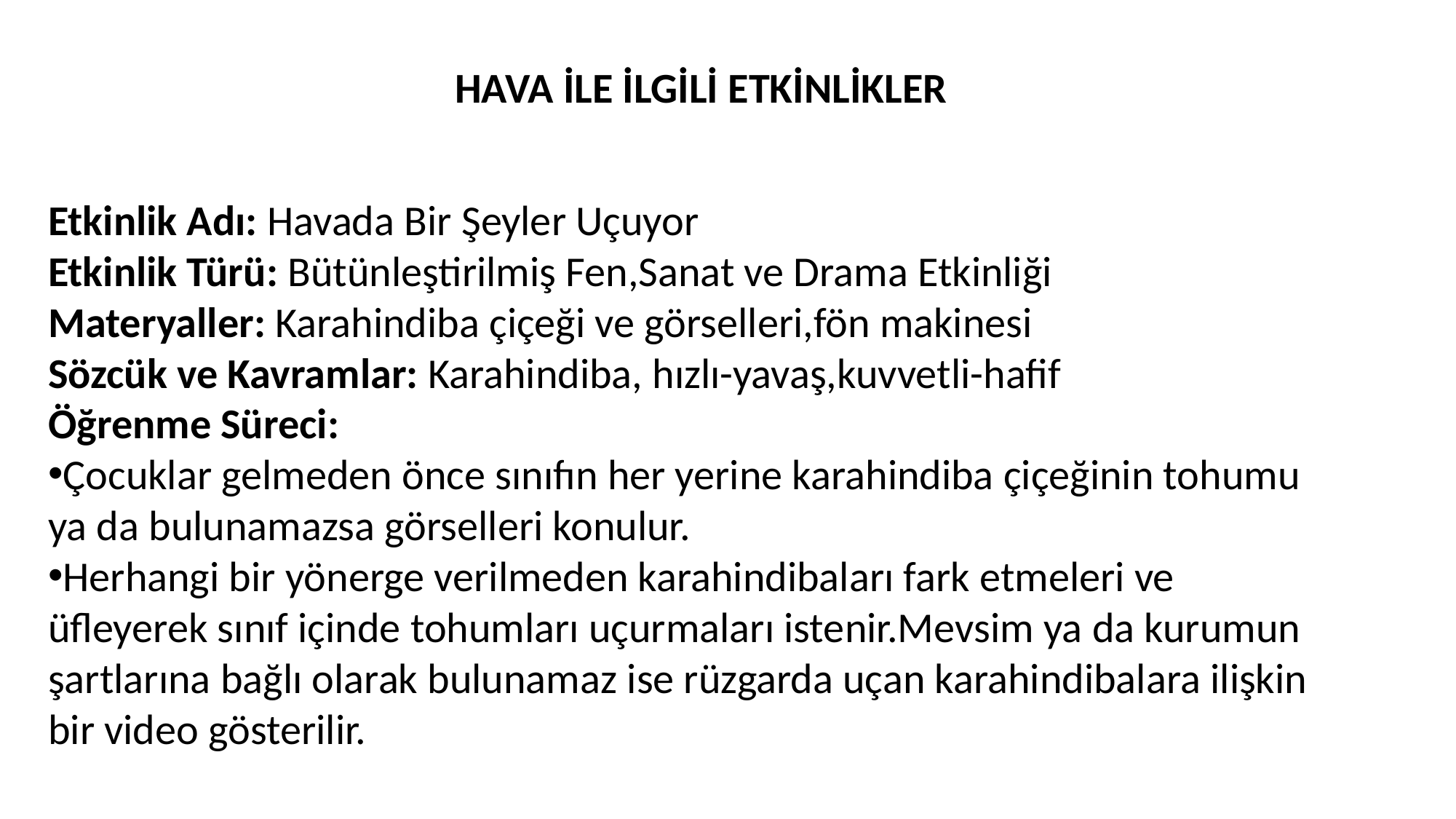

HAVA İLE İLGİLİ ETKİNLİKLER
Etkinlik Adı: Havada Bir Şeyler Uçuyor
Etkinlik Türü: Bütünleştirilmiş Fen,Sanat ve Drama Etkinliği
Materyaller: Karahindiba çiçeği ve görselleri,fön makinesi
Sözcük ve Kavramlar: Karahindiba, hızlı-yavaş,kuvvetli-hafif
Öğrenme Süreci:
Çocuklar gelmeden önce sınıfın her yerine karahindiba çiçeğinin tohumu ya da bulunamazsa görselleri konulur.
Herhangi bir yönerge verilmeden karahindibaları fark etmeleri ve üfleyerek sınıf içinde tohumları uçurmaları istenir.Mevsim ya da kurumun şartlarına bağlı olarak bulunamaz ise rüzgarda uçan karahindibalara ilişkin bir video gösterilir.